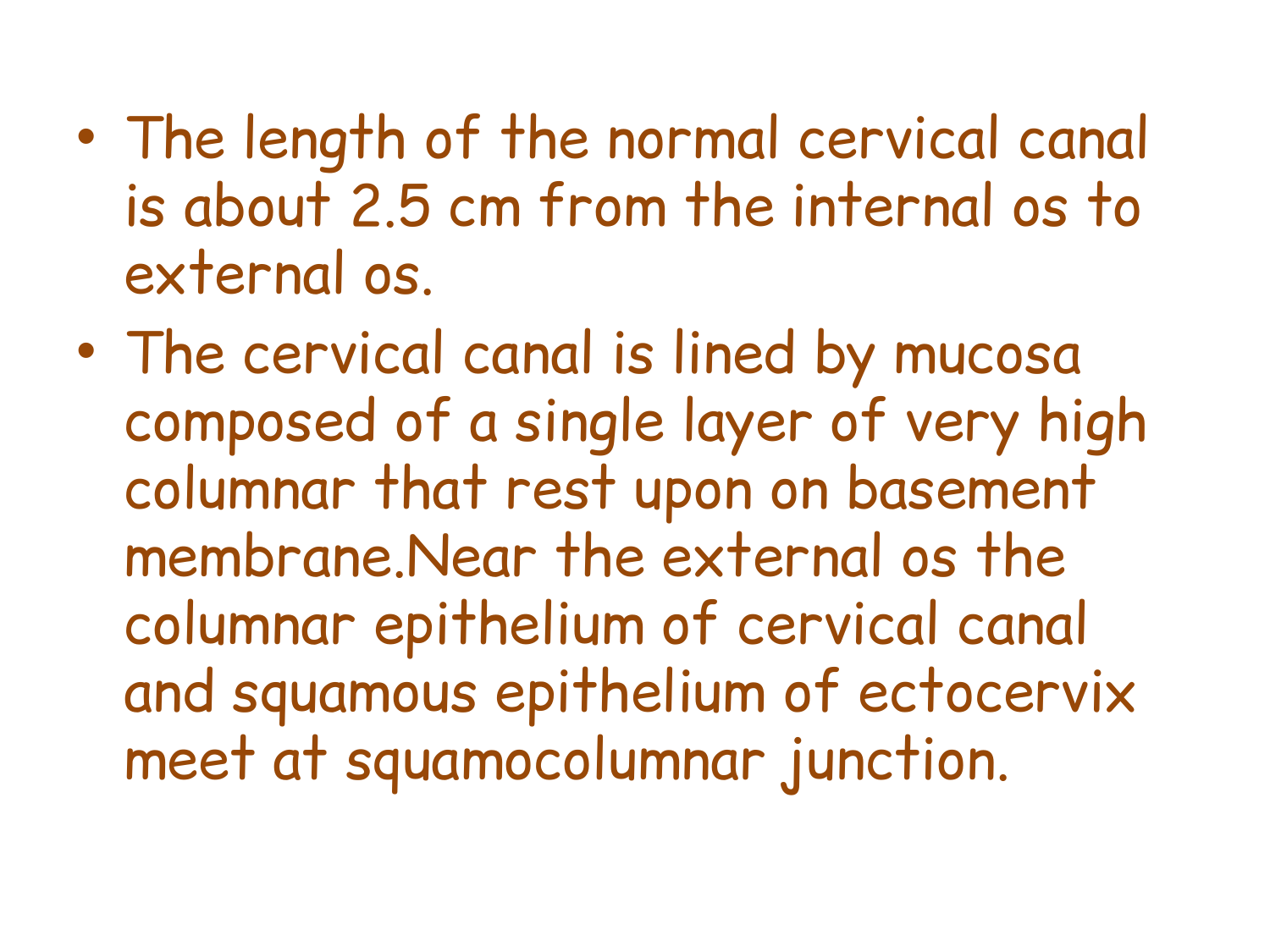

The length of the normal cervical canal is about 2.5 cm from the internal os to external os.
The cervical canal is lined by mucosa composed of a single layer of very high columnar that rest upon on basement membrane.Near the external os the columnar epithelium of cervical canal and squamous epithelium of ectocervix meet at squamocolumnar junction.